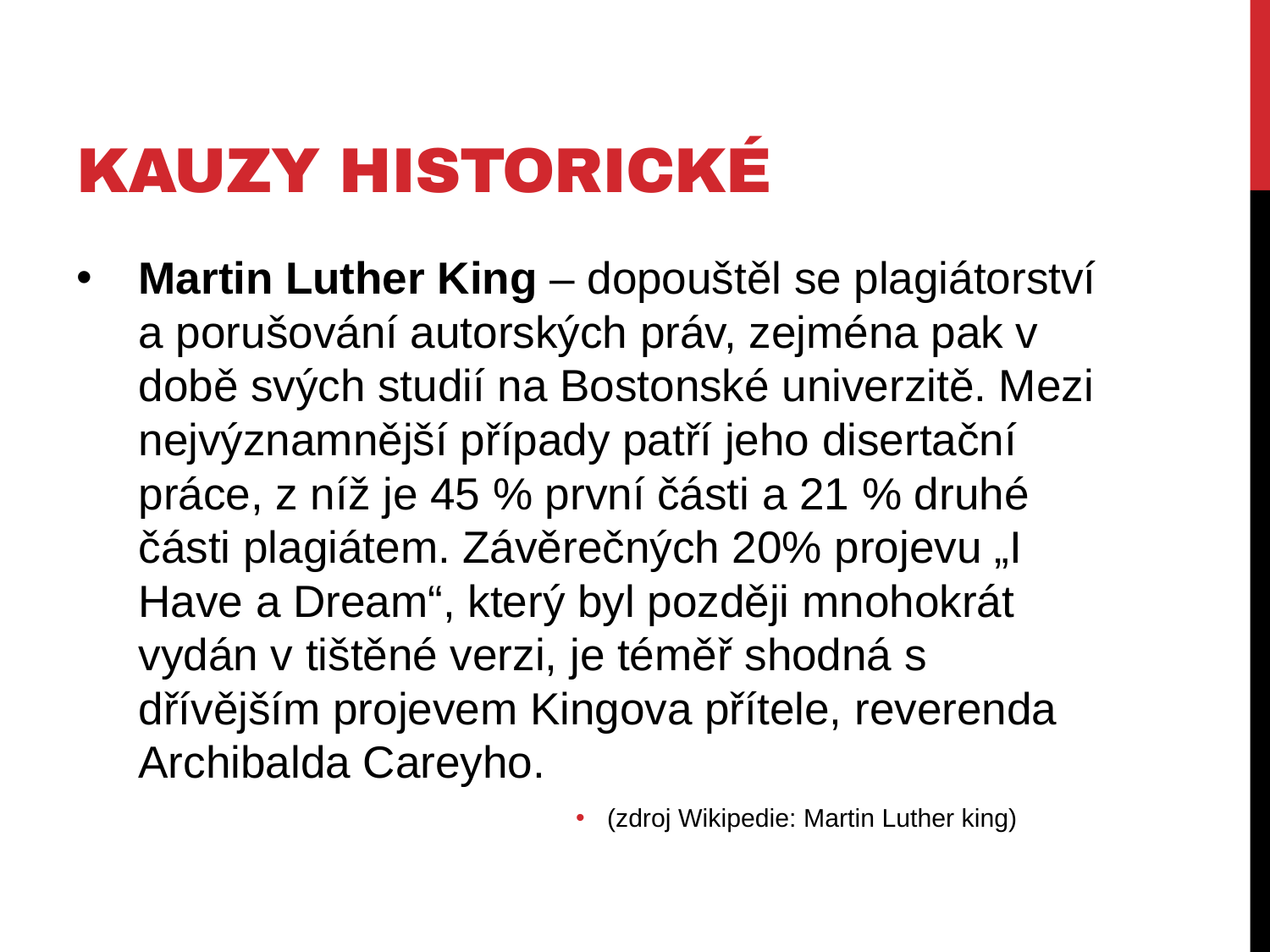

# kauzy historické
Martin Luther King – dopouštěl se plagiátorství a porušování autorských práv, zejména pak v době svých studií na Bostonské univerzitě. Mezi nejvýznamnější případy patří jeho disertační práce, z níž je 45 % první části a 21 % druhé části plagiátem. Závěrečných 20% projevu „I Have a Dream“, který byl později mnohokrát vydán v tištěné verzi, je téměř shodná s dřívějším projevem Kingova přítele, reverenda Archibalda Careyho.
(zdroj Wikipedie: Martin Luther king)